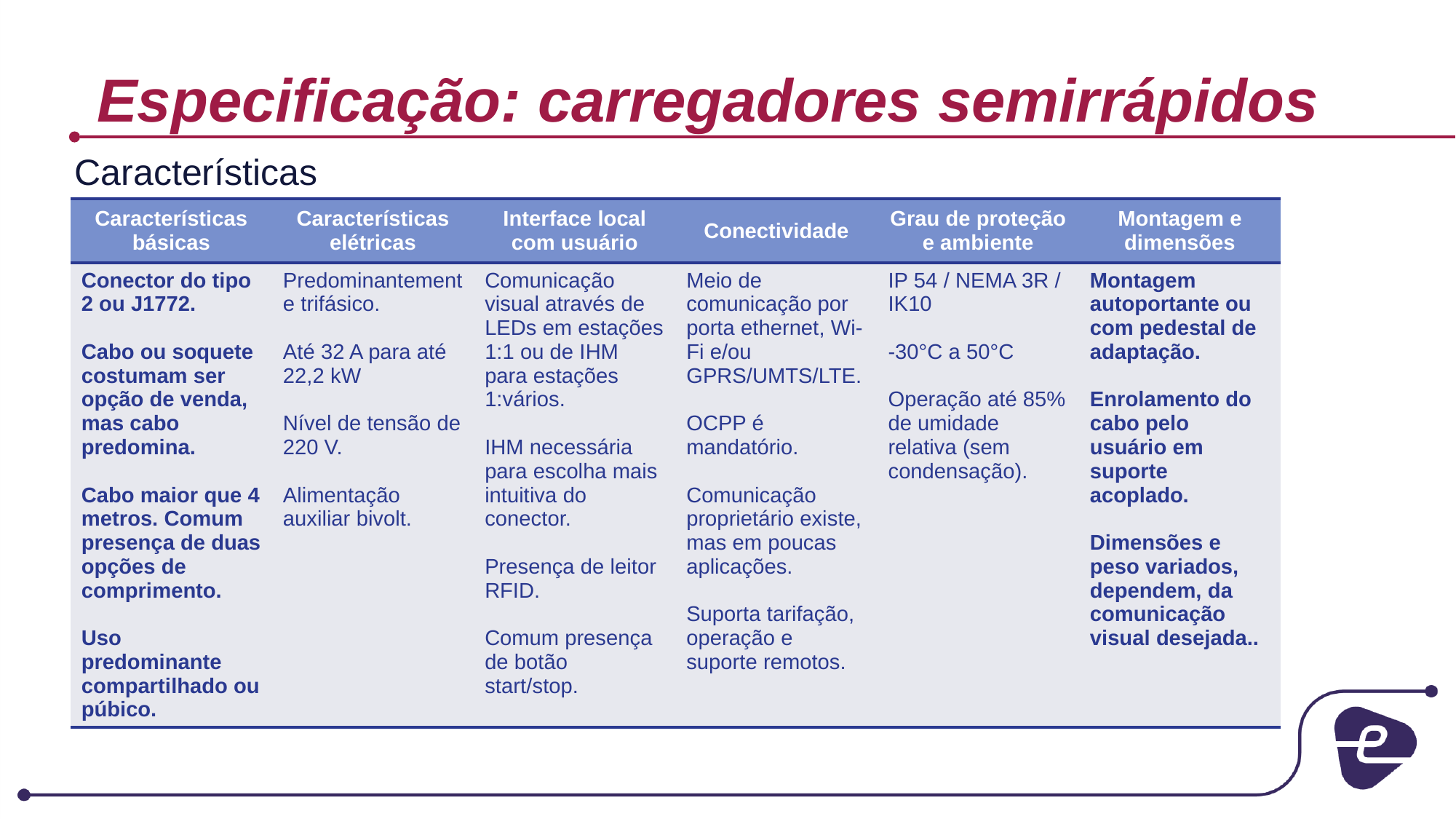

# Especificação: carregadores semirrápidos
Características

| Características básicas | Características elétricas | Interface local com usuário | Conectividade | Grau de proteção e ambiente | Montagem e dimensões |
| --- | --- | --- | --- | --- | --- |
| Conector do tipo 2 ou J1772. Cabo ou soquete costumam ser opção de venda, mas cabo predomina. Cabo maior que 4 metros. Comum presença de duas opções de comprimento. Uso predominante compartilhado ou púbico. | Predominantemente trifásico. Até 32 A para até 22,2 kW Nível de tensão de 220 V. Alimentação auxiliar bivolt. | Comunicação visual através de LEDs em estações 1:1 ou de IHM para estações 1:vários. IHM necessária para escolha mais intuitiva do conector. Presença de leitor RFID. Comum presença de botão start/stop. | Meio de comunicação por porta ethernet, Wi-Fi e/ou GPRS/UMTS/LTE. OCPP é mandatório. Comunicação proprietário existe, mas em poucas aplicações. Suporta tarifação, operação e suporte remotos. | IP 54 / NEMA 3R / IK10 -30°C a 50°C Operação até 85% de umidade relativa (sem condensação). | Montagem autoportante ou com pedestal de adaptação. Enrolamento do cabo pelo usuário em suporte acoplado. Dimensões e peso variados, dependem, da comunicação visual desejada.. |